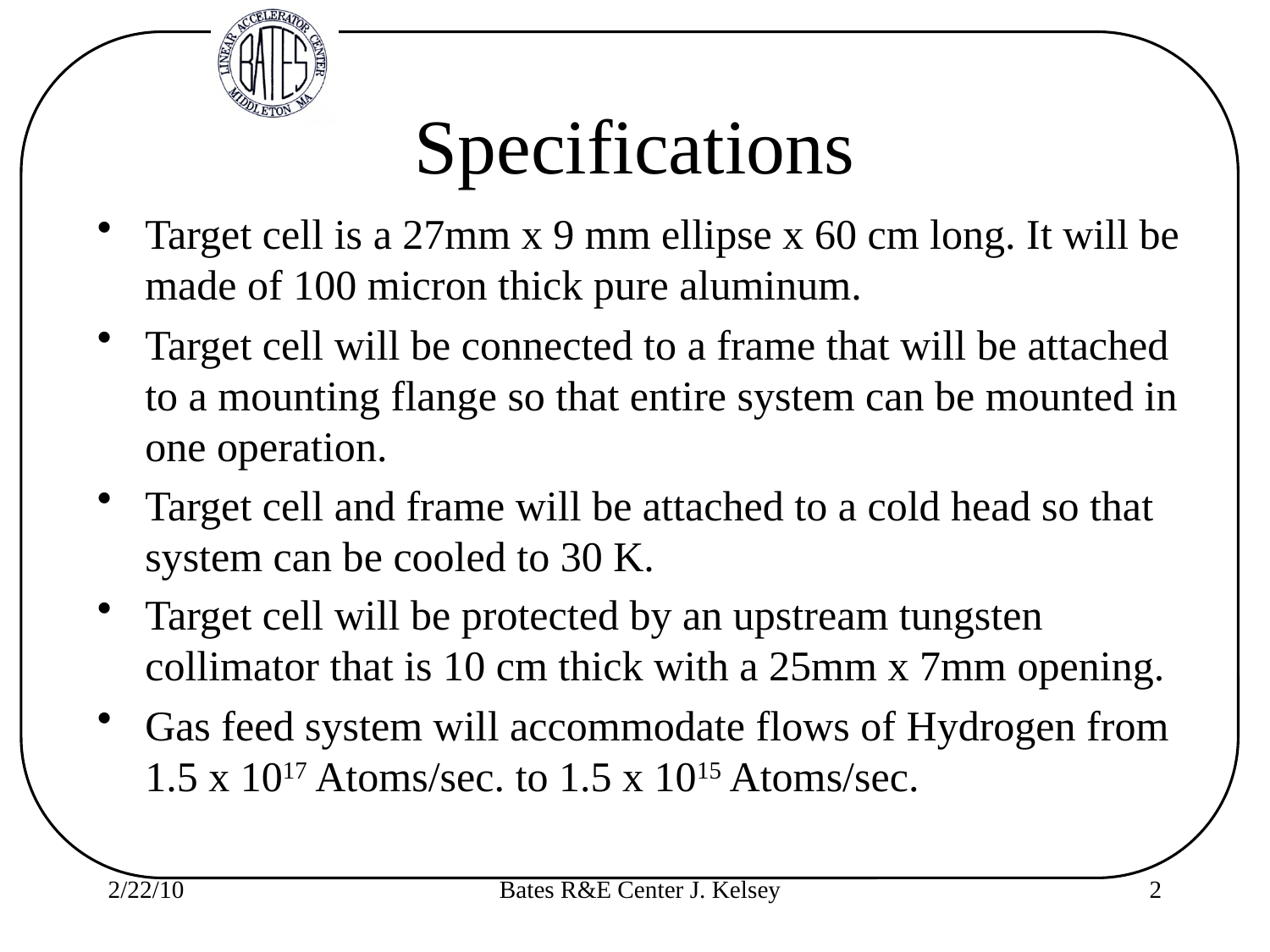

# Specifications
Target cell is a 27mm x 9 mm ellipse x 60 cm long. It will be made of 100 micron thick pure aluminum.
Target cell will be connected to a frame that will be attached to a mounting flange so that entire system can be mounted in one operation.
Target cell and frame will be attached to a cold head so that system can be cooled to 30 K.
Target cell will be protected by an upstream tungsten collimator that is 10 cm thick with a 25mm x 7mm opening.
Gas feed system will accommodate flows of Hydrogen from 1.5 x 1017 Atoms/sec. to 1.5 x 1015 Atoms/sec.
2/22/10
Bates R&E Center J. Kelsey
2